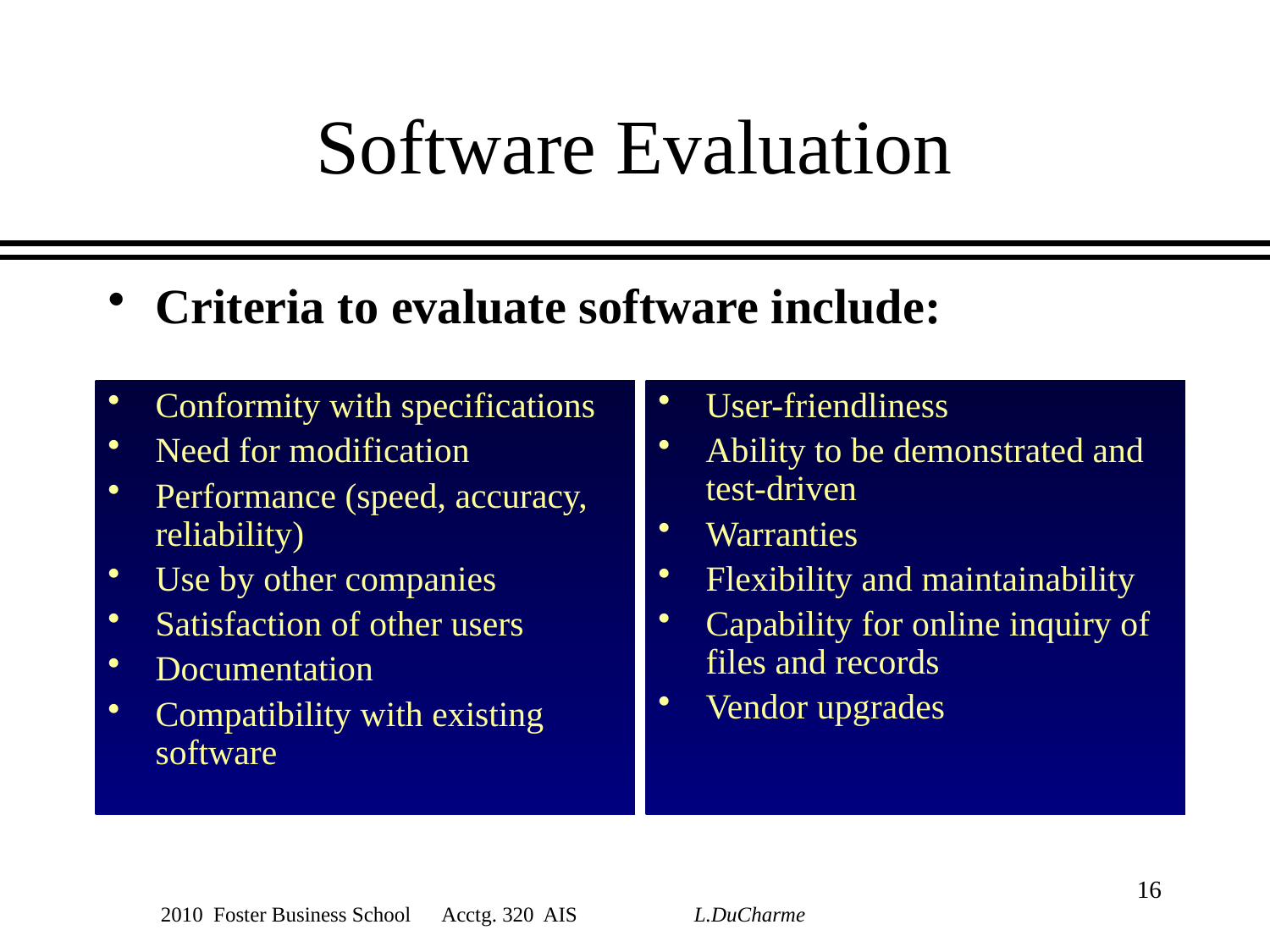

# Software Evaluation
Criteria to evaluate software include:

Conformity with specifications
Need for modification
Performance (speed, accuracy, reliability)
Use by other companies
Satisfaction of other users
Documentation
Compatibility with existing software
User-friendliness
Ability to be demonstrated and test-driven
Warranties
Flexibility and maintainability
Capability for online inquiry of files and records
Vendor upgrades
16